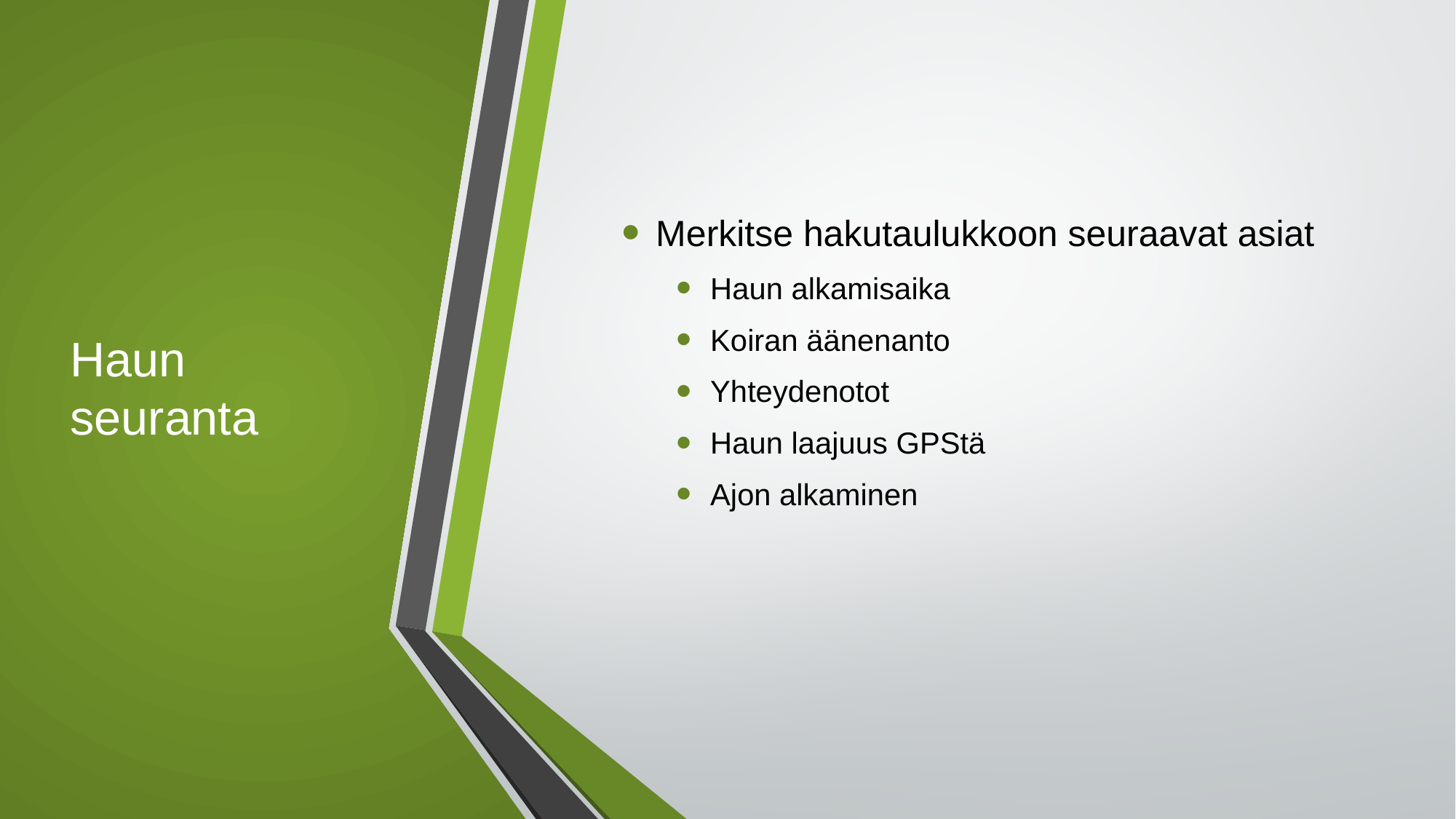

# Haun seuranta
Merkitse hakutaulukkoon seuraavat asiat
Haun alkamisaika
Koiran äänenanto
Yhteydenotot
Haun laajuus GPStä
Ajon alkaminen